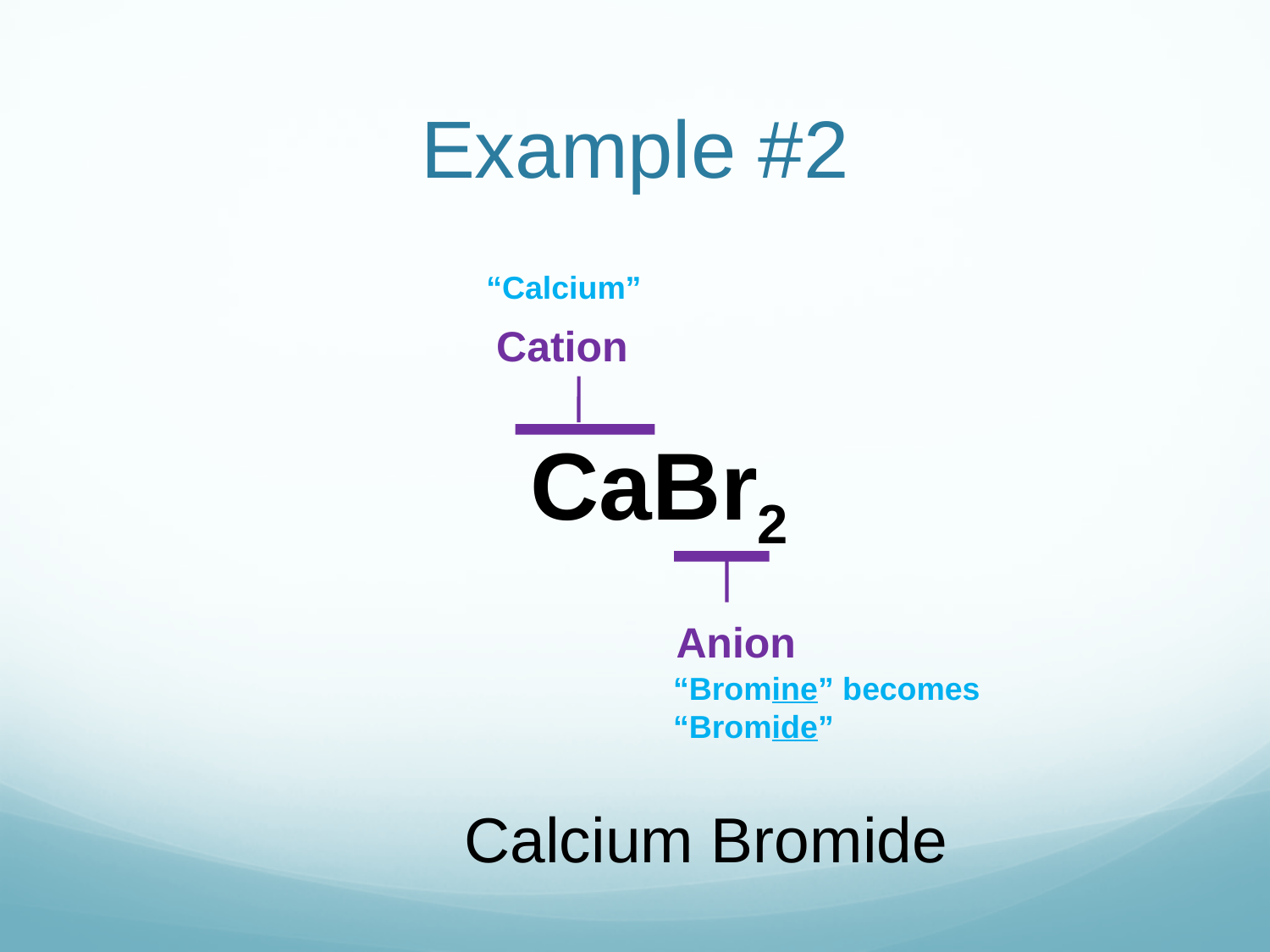

# Example #2
“Calcium”
Cation

CaBr2

Anion
“Bromine” becomes “Bromide”
Calcium Bromide